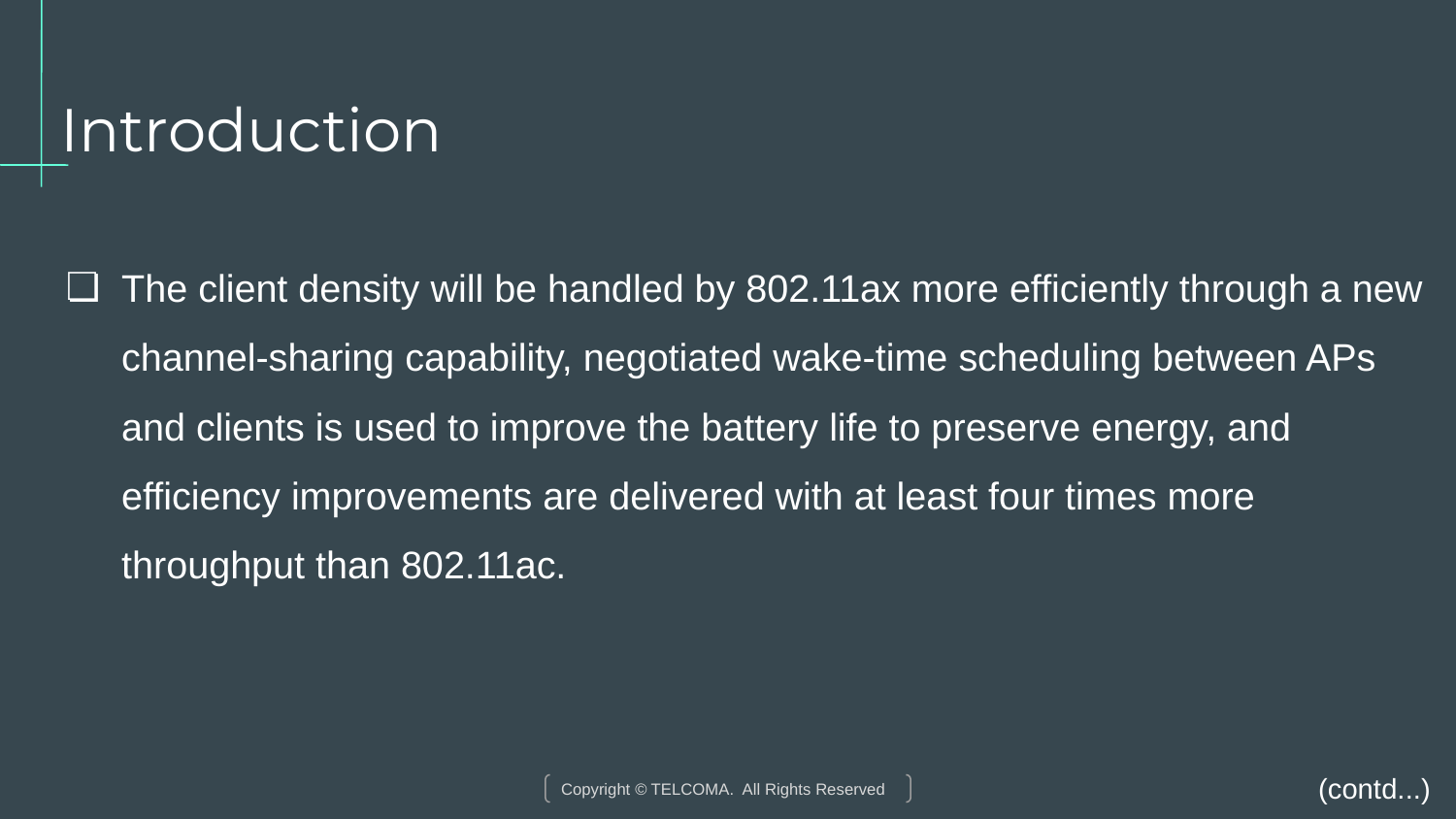

# Introduction
The client density will be handled by 802.11ax more efficiently through a new channel-sharing capability, negotiated wake-time scheduling between APs and clients is used to improve the battery life to preserve energy, and efficiency improvements are delivered with at least four times more throughput than 802.11ac.
(contd...)